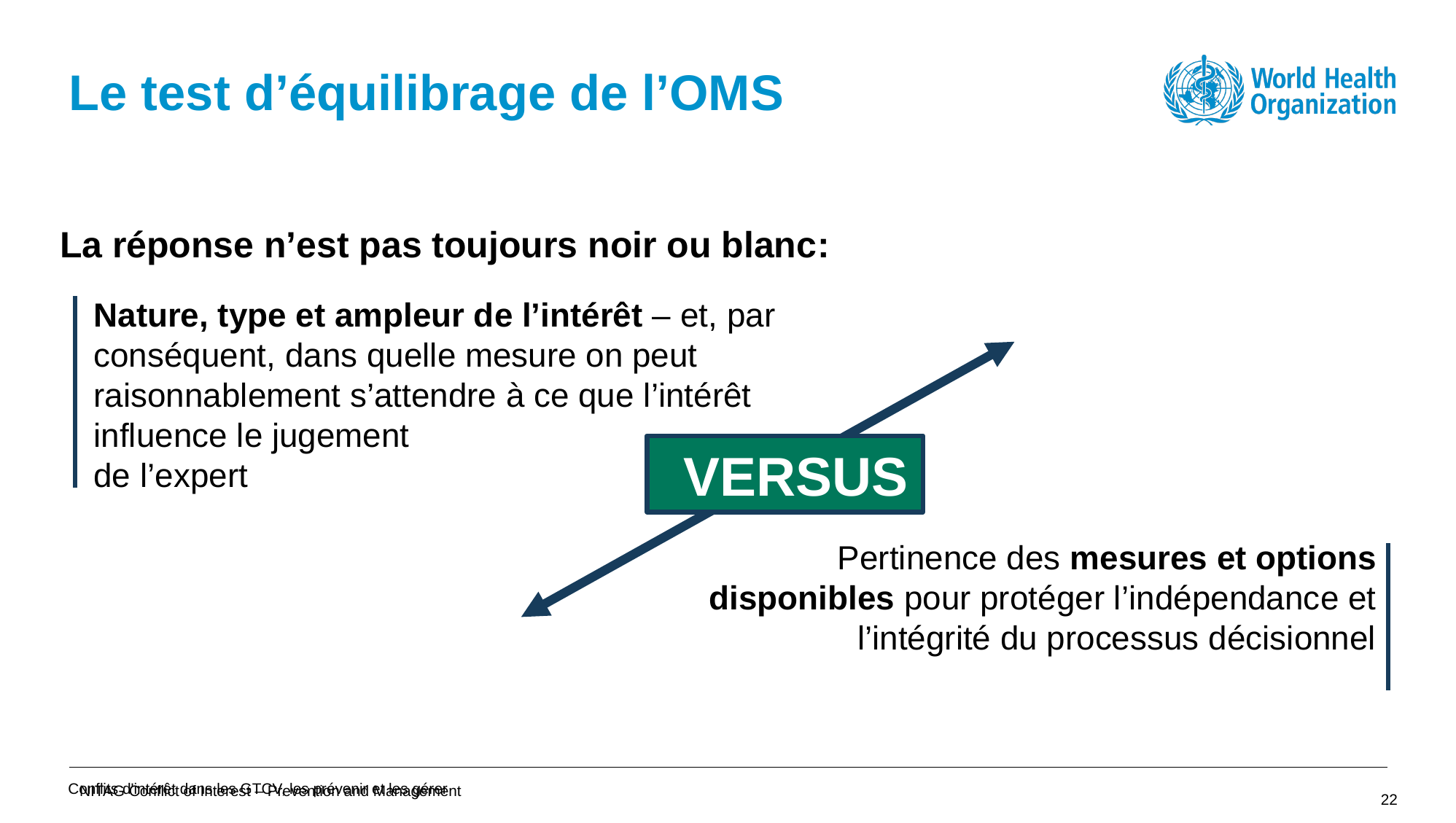

Le test d’équilibrage de l’OMS
La réponse n’est pas toujours noir ou blanc:
Nature, type et ampleur de l’intérêt – et, par conséquent, dans quelle mesure on peut raisonnablement s’attendre à ce que l’intérêt influence le jugement
de l’expert

VERSUS
Pertinence des mesures et options disponibles pour protéger l’indépendance et l’intégrité du processus décisionnel

Conflits d'intérêt dans les GTCV, les prévenir et les gérer
NITAG Conflict of Interest – Prevention and Management
22